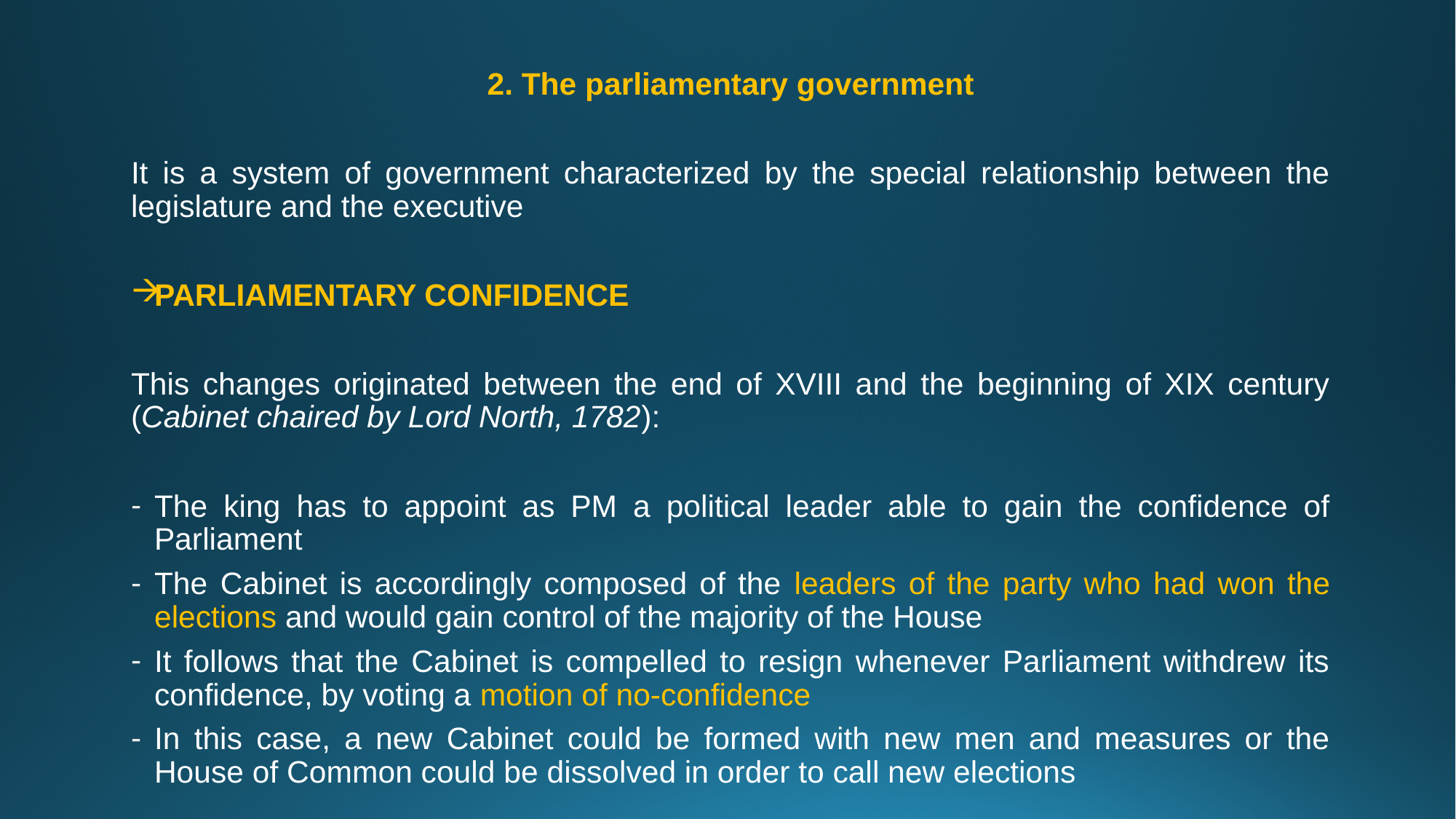

2. The parliamentary government

It is a system of government characterized by the special relationship between the legislature and the executive

PARLIAMENTARY CONFIDENCE

This changes originated between the end of XVIII and the beginning of XIX century (Cabinet chaired by Lord North, 1782):

The king has to appoint as PM a political leader able to gain the confidence of Parliament
The Cabinet is accordingly composed of the leaders of the party who had won the elections and would gain control of the majority of the House
It follows that the Cabinet is compelled to resign whenever Parliament withdrew its confidence, by voting a motion of no-confidence
In this case, a new Cabinet could be formed with new men and measures or the House of Common could be dissolved in order to call new elections